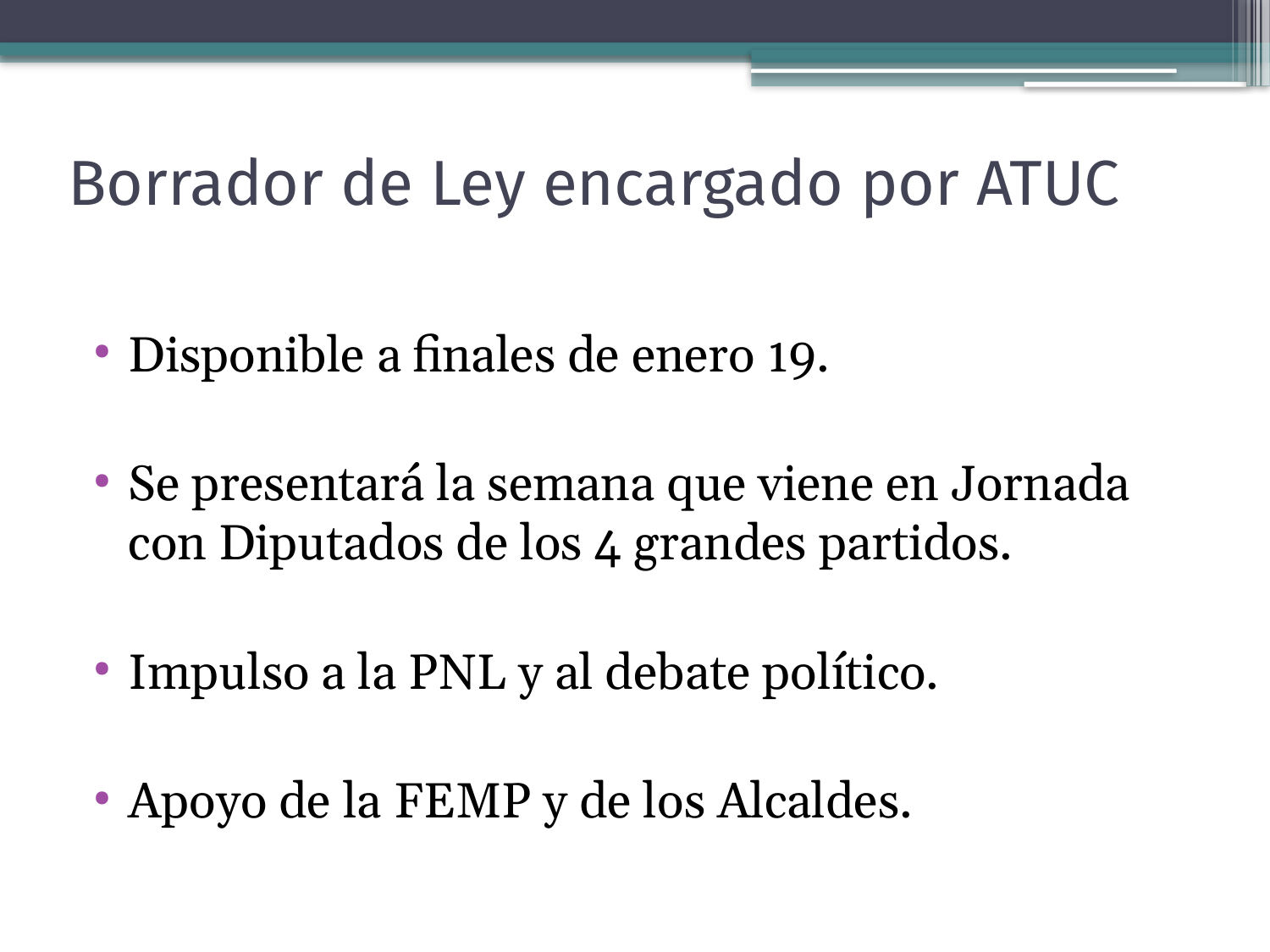

# Borrador de Ley encargado por ATUC
Disponible a finales de enero 19.

Se presentará la semana que viene en Jornada con Diputados de los 4 grandes partidos.

Impulso a la PNL y al debate político.

Apoyo de la FEMP y de los Alcaldes.